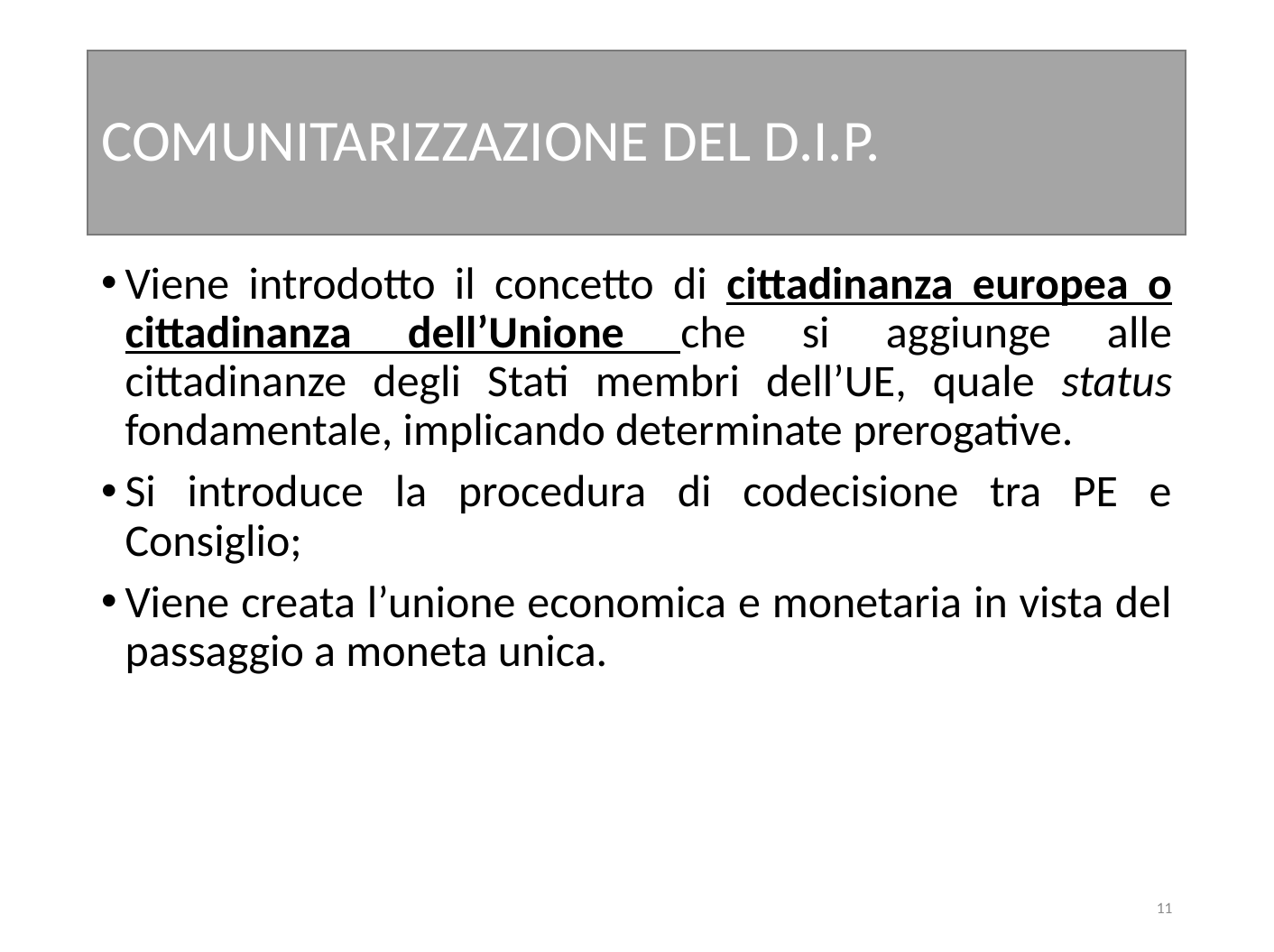

# COMUNITARIZZAZIONE DEL D.I.P.
Viene introdotto il concetto di cittadinanza europea o cittadinanza dell’Unione che si aggiunge alle cittadinanze degli Stati membri dell’UE, quale status fondamentale, implicando determinate prerogative.
Si introduce la procedura di codecisione tra PE e Consiglio;
Viene creata l’unione economica e monetaria in vista del passaggio a moneta unica.
11